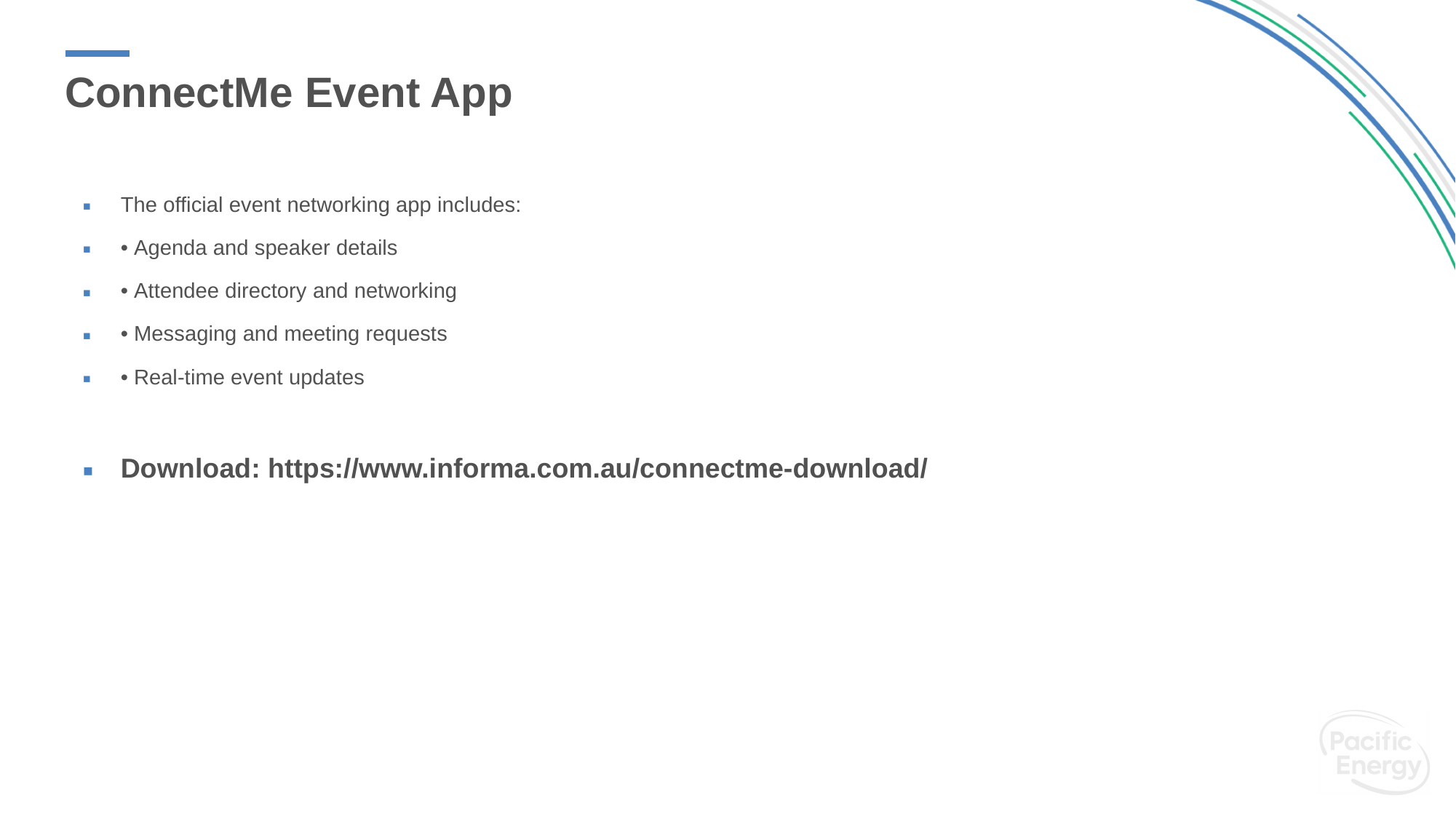

# ConnectMe Event App

The official event networking app includes:
• Agenda and speaker details
• Attendee directory and networking
• Messaging and meeting requests
• Real-time event updates

Download: https://www.informa.com.au/connectme-download/